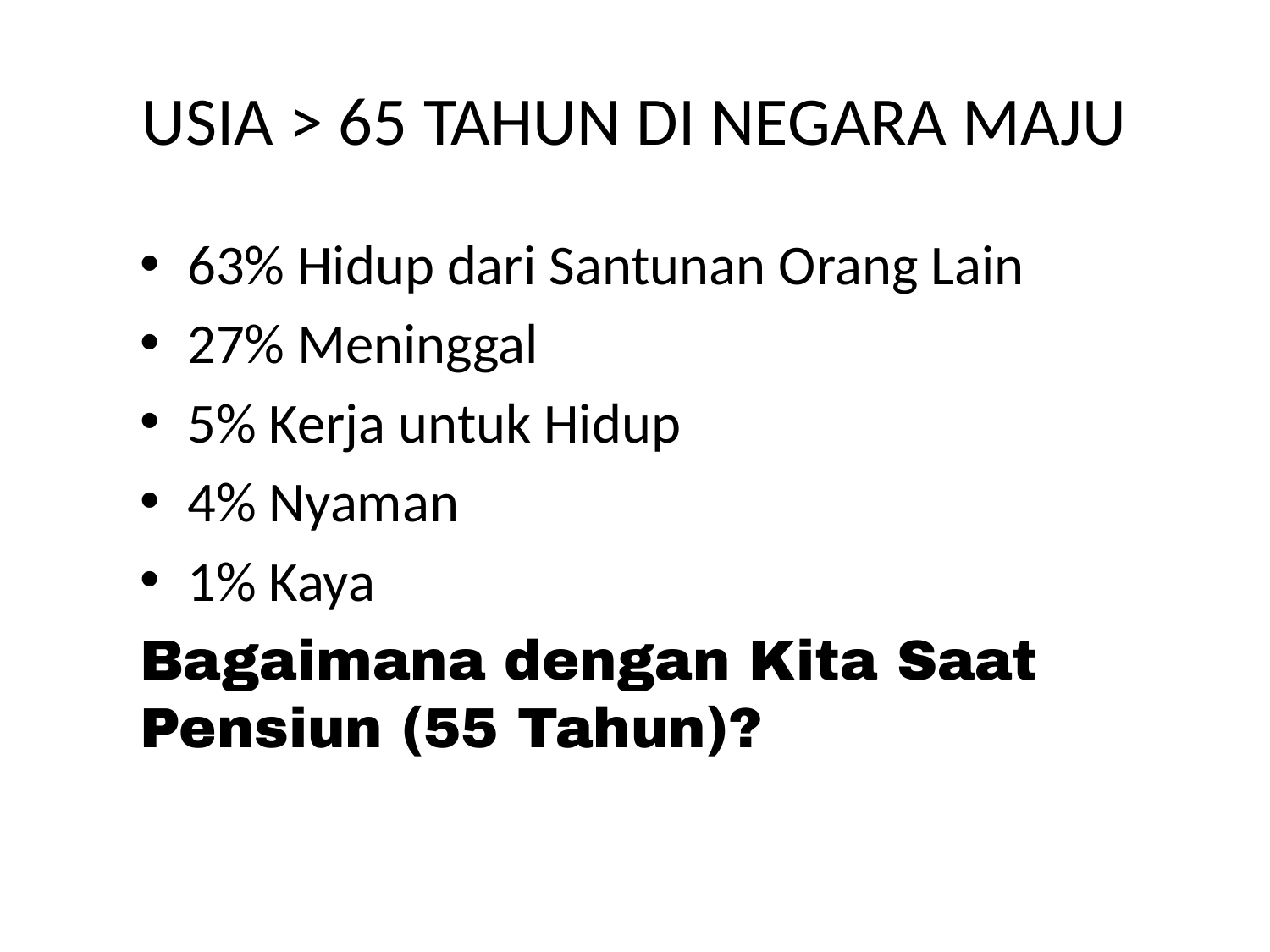

# USIA > 65 TAHUN DI NEGARA MAJU
63% Hidup dari Santunan Orang Lain
27% Meninggal
5% Kerja untuk Hidup
4% Nyaman
1% Kaya
Bagaimana dengan Kita Saat Pensiun (55 Tahun)?